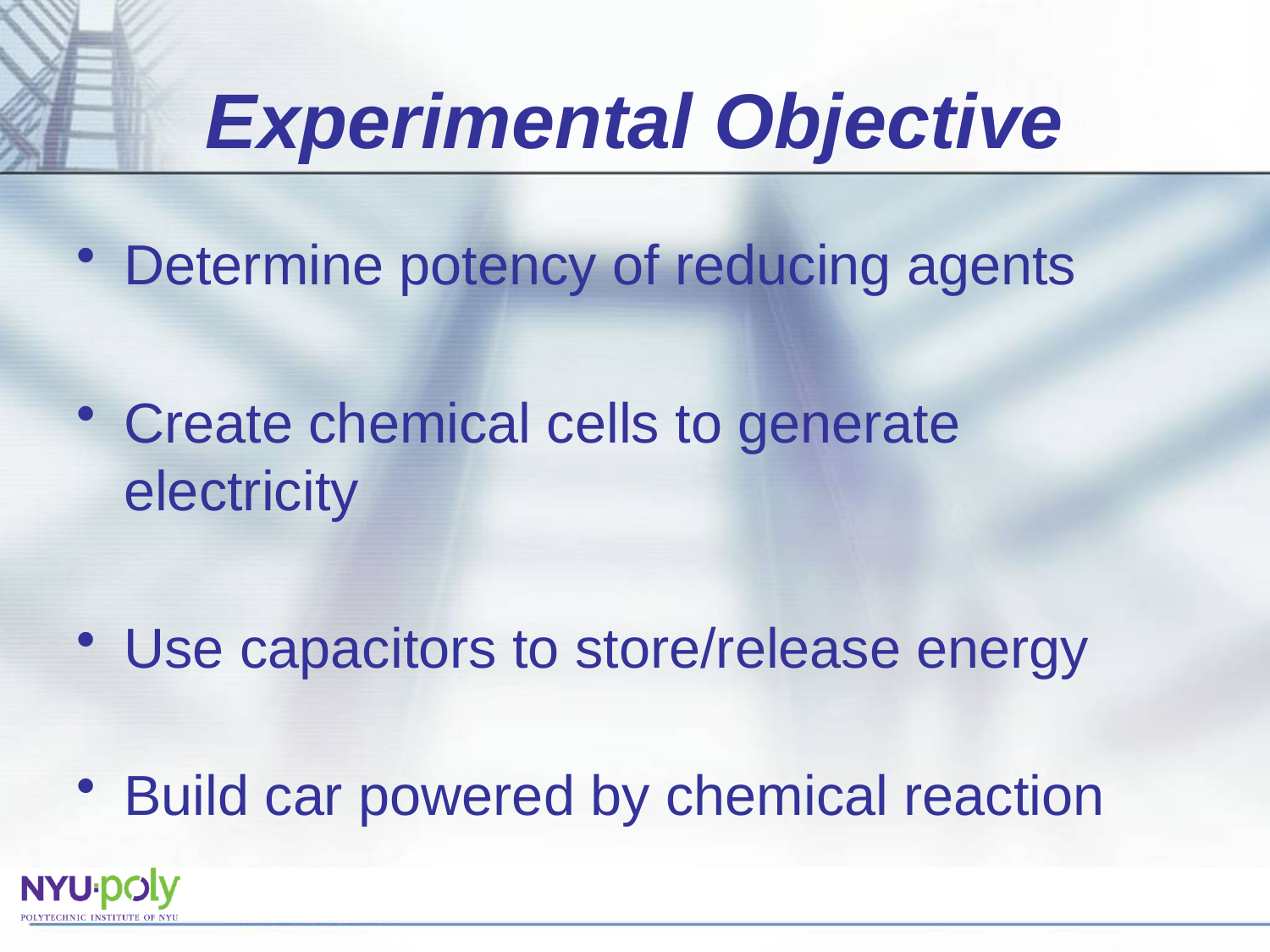

# Experimental Objective
Determine potency of reducing agents

Create chemical cells to generate electricity

Use capacitors to store/release energy
Build car powered by chemical reaction